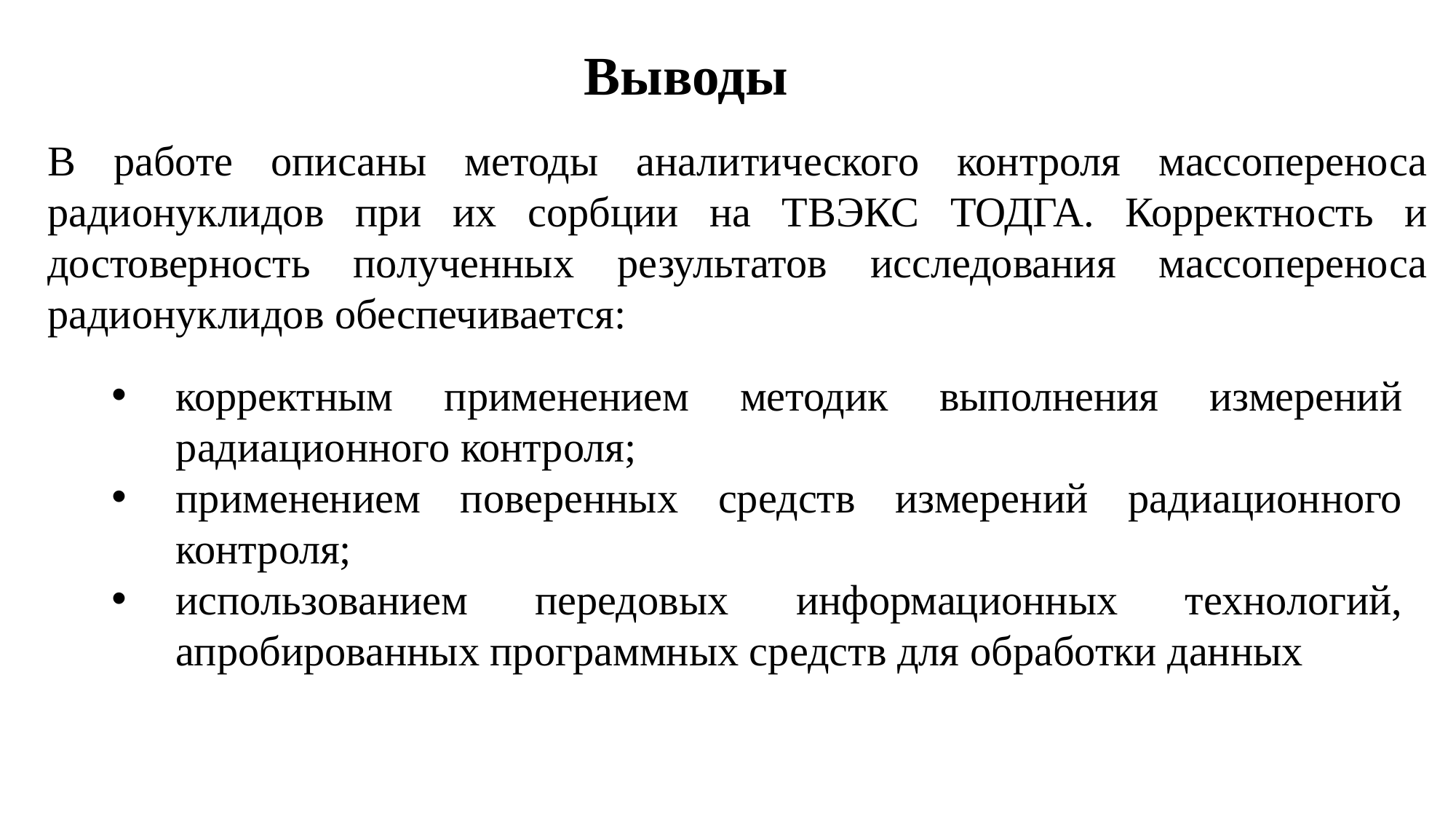

Выводы
В работе описаны методы аналитического контроля массопереноса радионуклидов при их сорбции на ТВЭКС ТОДГА. Корректность и достоверность полученных результатов исследования массопереноса радионуклидов обеспечивается:

корректным применением методик выполнения измерений радиационного контроля;
применением поверенных средств измерений радиационного контроля;
использованием передовых информационных технологий, апробированных программных средств для обработки данных